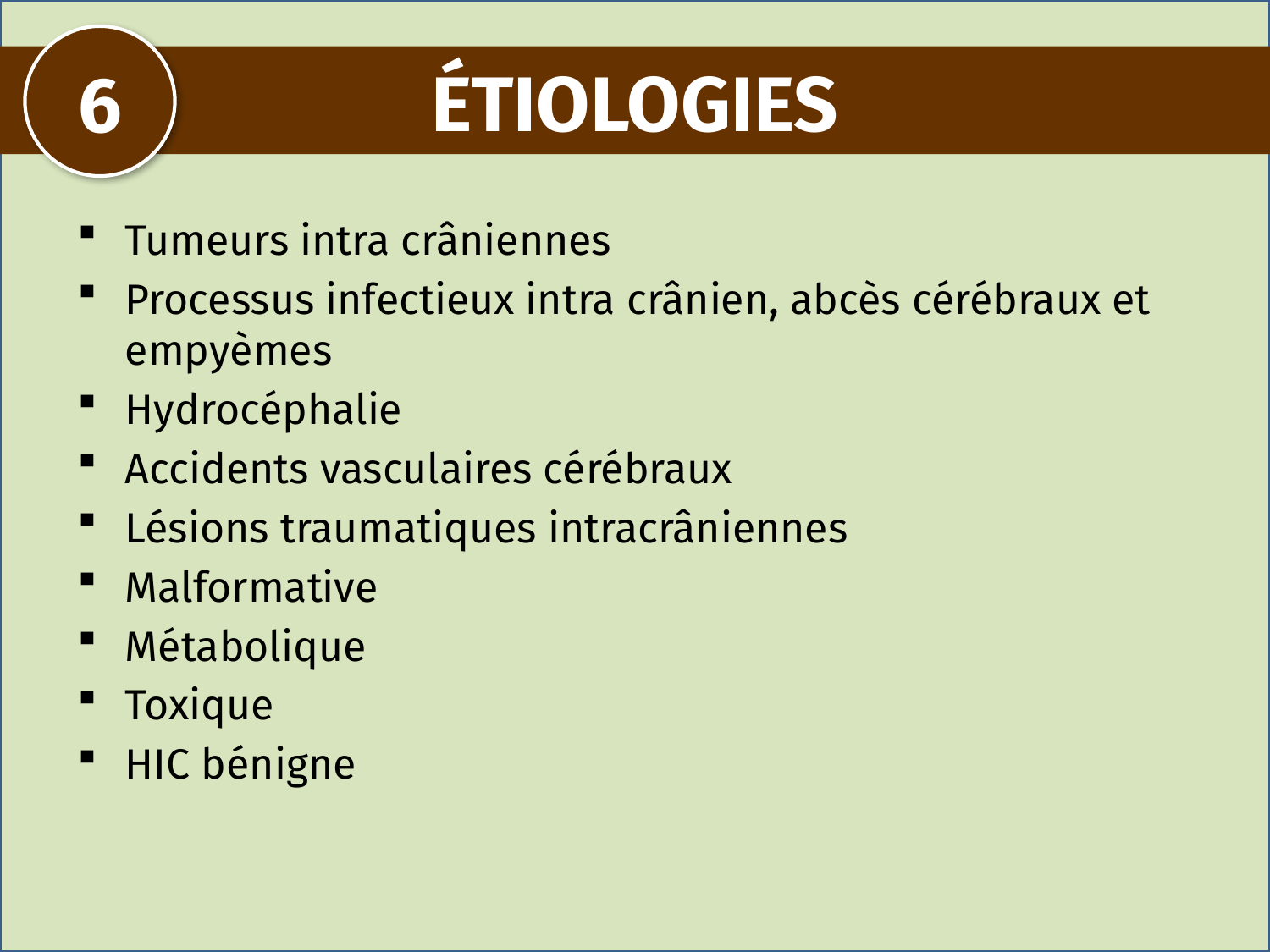

6
# ÉTIOLOGIES
Tumeurs intra crâniennes
Processus infectieux intra crânien, abcès cérébraux et empyèmes
Hydrocéphalie
Accidents vasculaires cérébraux
Lésions traumatiques intracrâniennes
Malformative
Métabolique
Toxique
HIC bénigne